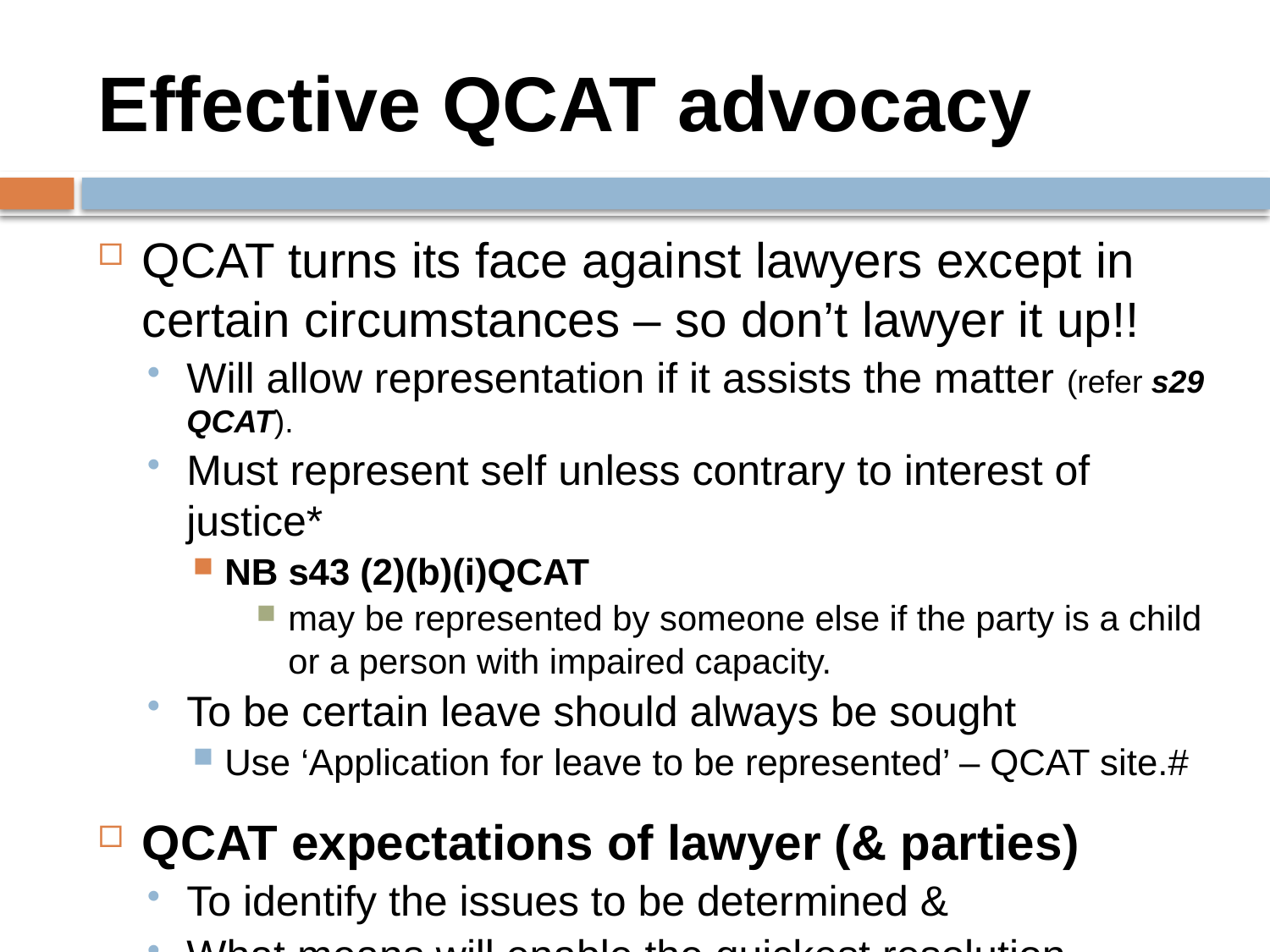

# Effective QCAT advocacy
QCAT turns its face against lawyers except in certain circumstances – so don’t lawyer it up!!
Will allow representation if it assists the matter (refer s29 QCAT).
Must represent self unless contrary to interest of justice*
NB s43 (2)(b)(i)QCAT
may be represented by someone else if the party is a child or a person with impaired capacity.
To be certain leave should always be sought
Use ‘Application for leave to be represented’ – QCAT site.#

QCAT expectations of lawyer (& parties)
To identify the issues to be determined &
What means will enable the quickest resolution.